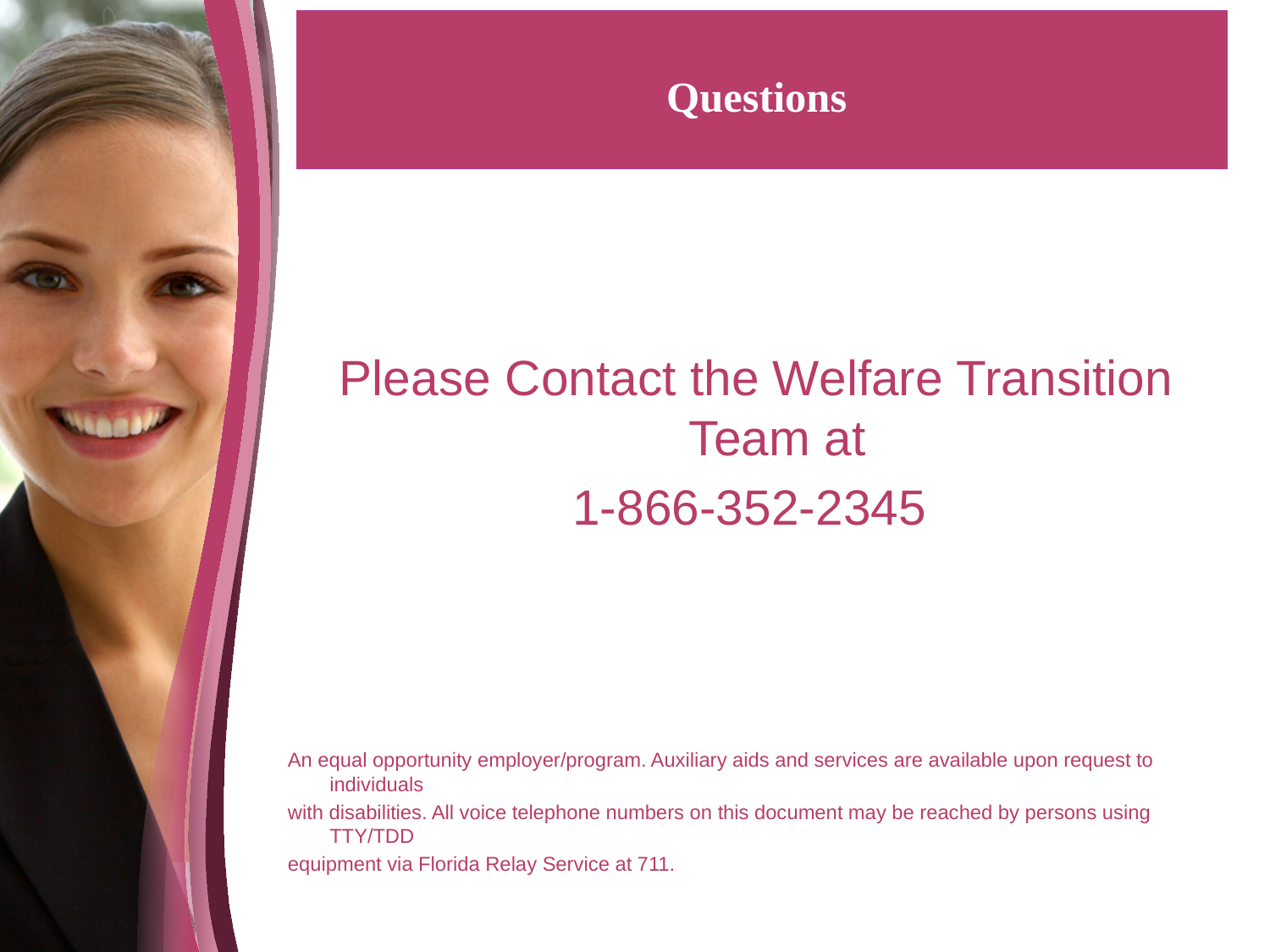

# Questions

Please Contact the Welfare Transition Team at
1-866-352-2345

An equal opportunity employer/program. Auxiliary aids and services are available upon request to individuals
with disabilities. All voice telephone numbers on this document may be reached by persons using TTY/TDD
equipment via Florida Relay Service at 711.